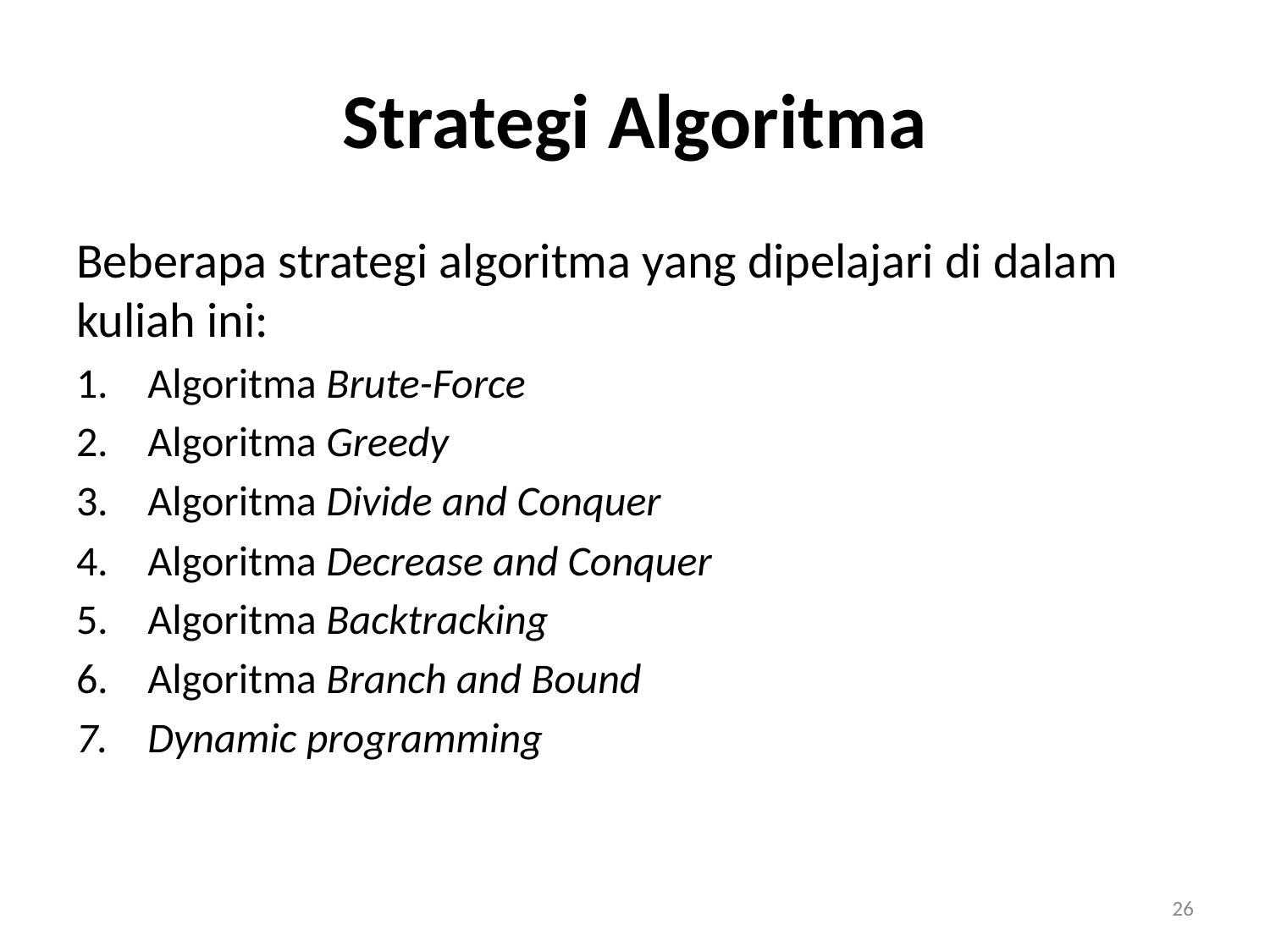

# Strategi Algoritma
Beberapa strategi algoritma yang dipelajari di dalam kuliah ini:
Algoritma Brute-Force
Algoritma Greedy
Algoritma Divide and Conquer
Algoritma Decrease and Conquer
Algoritma Backtracking
Algoritma Branch and Bound
Dynamic programming
26